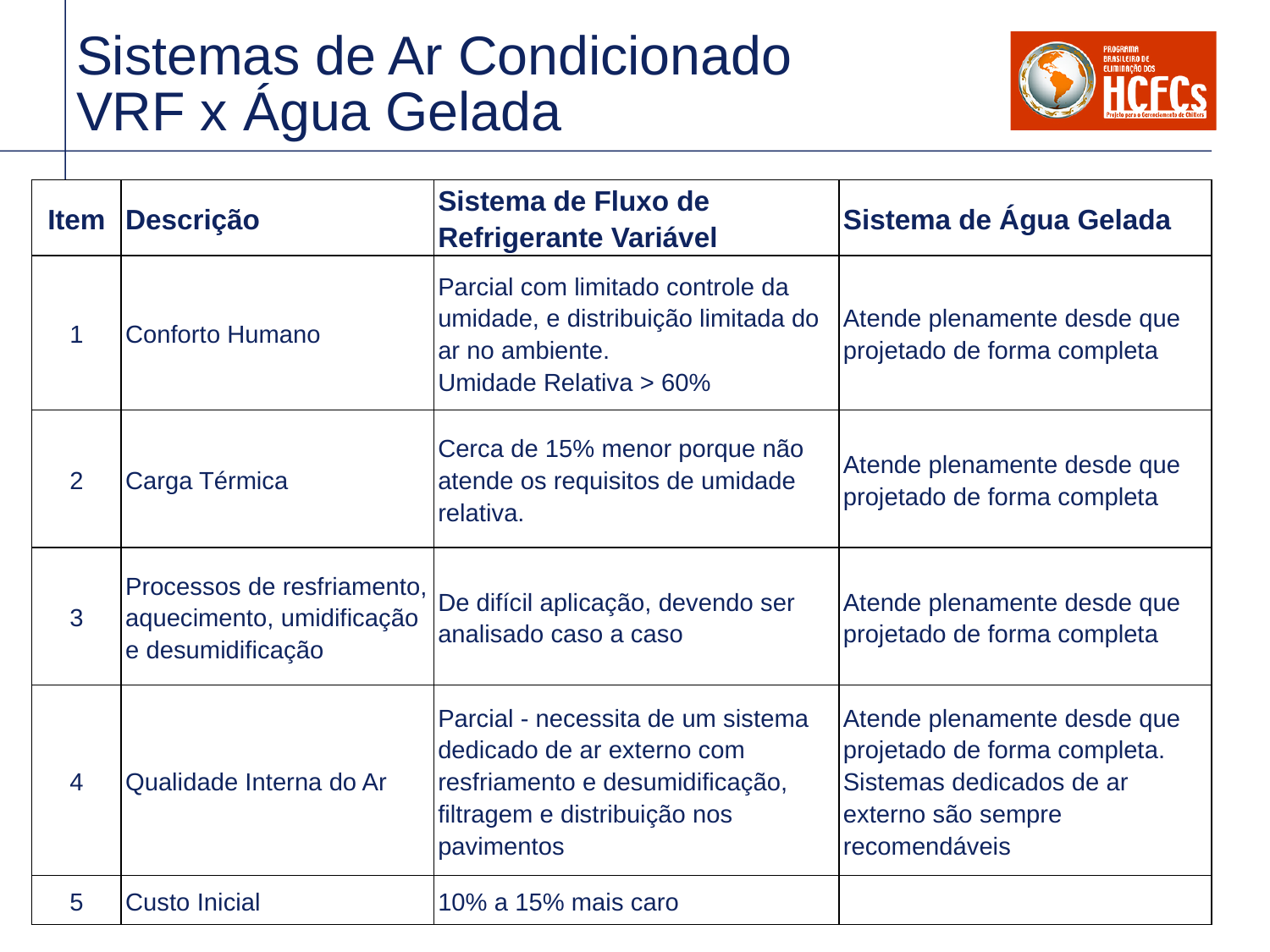

# Sistemas de Ar Condicionado VRF x Água Gelada
| Item | Descrição | Sistema de Fluxo de Refrigerante Variável | Sistema de Água Gelada |
| --- | --- | --- | --- |
| 1 | Conforto Humano | Parcial com limitado controle da umidade, e distribuição limitada do ar no ambiente. Umidade Relativa > 60% | Atende plenamente desde que projetado de forma completa |
| 2 | Carga Térmica | Cerca de 15% menor porque não atende os requisitos de umidade relativa. | Atende plenamente desde que projetado de forma completa |
| 3 | Processos de resfriamento, aquecimento, umidificação e desumidificação | De difícil aplicação, devendo ser analisado caso a caso | Atende plenamente desde que projetado de forma completa |
| 4 | Qualidade Interna do Ar | Parcial - necessita de um sistema dedicado de ar externo com resfriamento e desumidificação, filtragem e distribuição nos pavimentos | Atende plenamente desde que projetado de forma completa. Sistemas dedicados de ar externo são sempre recomendáveis |
| 5 | Custo Inicial | 10% a 15% mais caro |  |